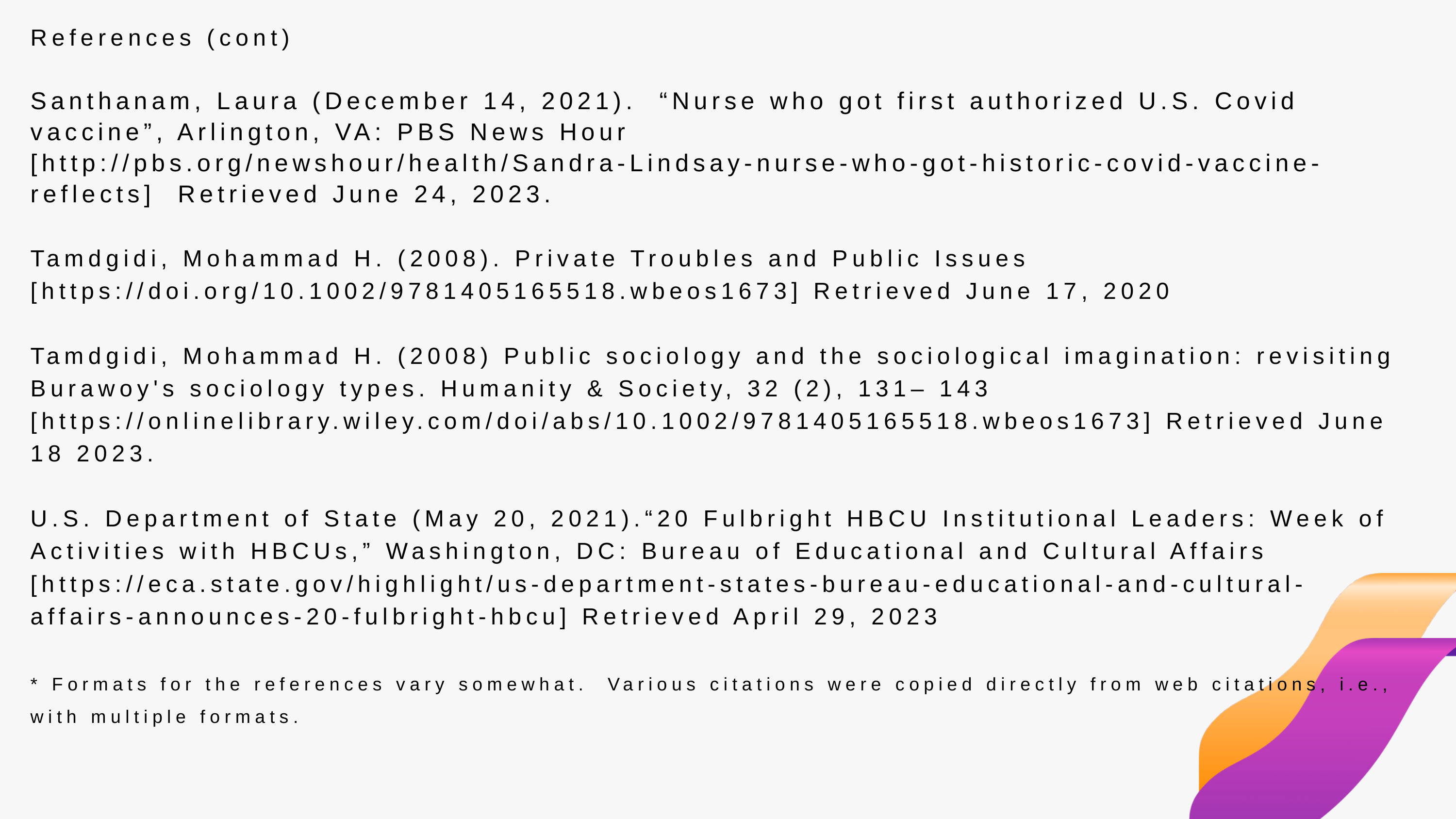

References (cont)

Santhanam, Laura (December 14, 2021).  “Nurse who got first authorized U.S. Covid vaccine”, Arlington, VA: PBS News Hour
[http://pbs.org/newshour/health/Sandra-Lindsay-nurse-who-got-historic-covid-vaccine-reflects]  Retrieved June 24, 2023.

Tamdgidi, Mohammad H. (2008). Private Troubles and Public Issues
[https://doi.org/10.1002/9781405165518.wbeos1673] Retrieved June 17, 2020

Tamdgidi, Mohammad H. (2008) Public sociology and the sociological imagination: revisiting Burawoy's sociology types. Humanity & Society, 32 (2), 131– 143 [https://onlinelibrary.wiley.com/doi/abs/10.1002/9781405165518.wbeos1673] Retrieved June 18 2023.

U.S. Department of State (May 20, 2021).“20 Fulbright HBCU Institutional Leaders: Week of Activities with HBCUs,” Washington, DC: Bureau of Educational and Cultural Affairs [https://eca.state.gov/highlight/us-department-states-bureau-educational-and-cultural-affairs-announces-20-fulbright-hbcu] Retrieved April 29, 2023

* Formats for the references vary somewhat.  Various citations were copied directly from web citations, i.e., with multiple formats.